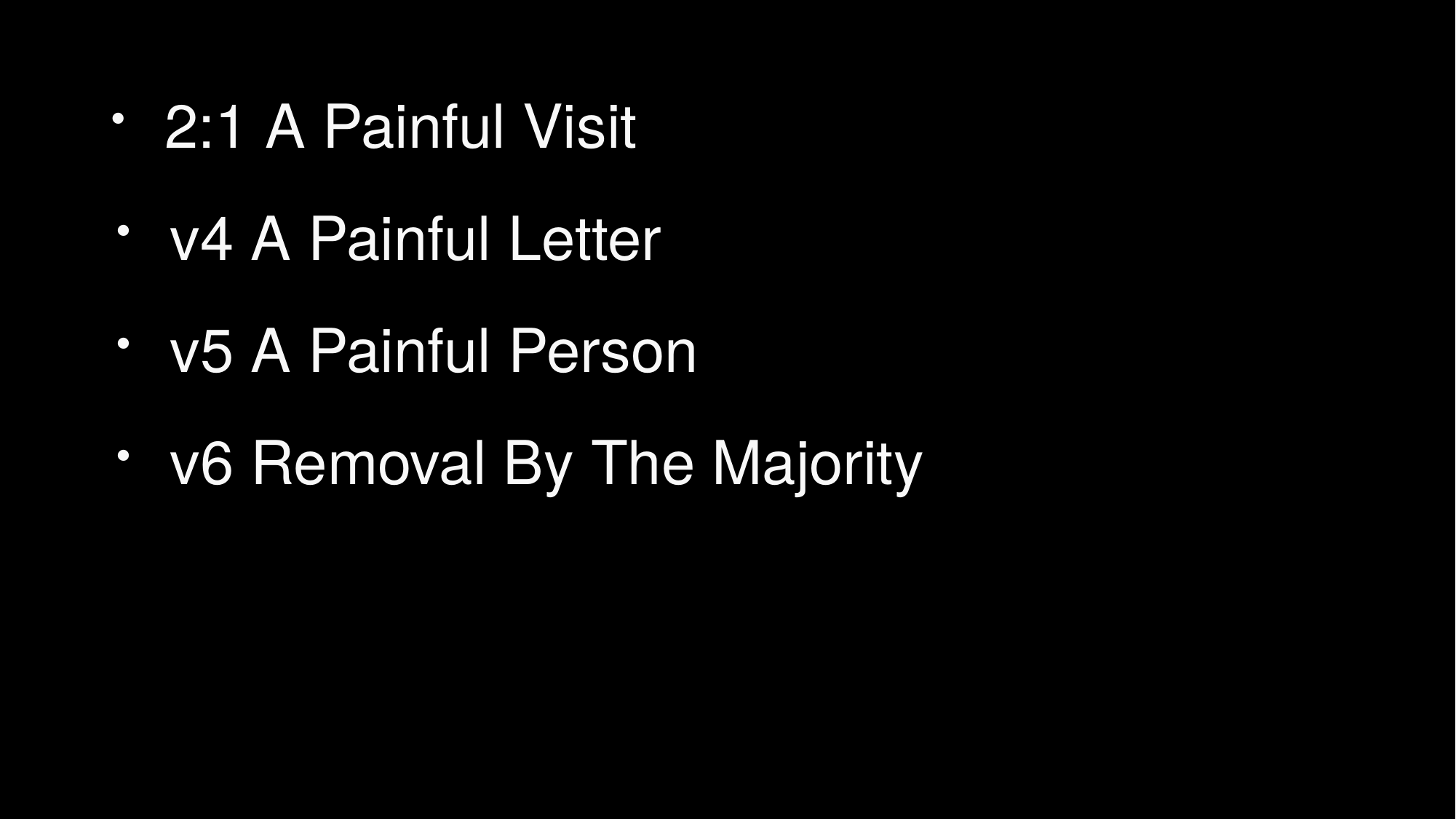

2:1 A Painful Visit
 v4 A Painful Letter
 v5 A Painful Person
 v6 Removal By The Majority